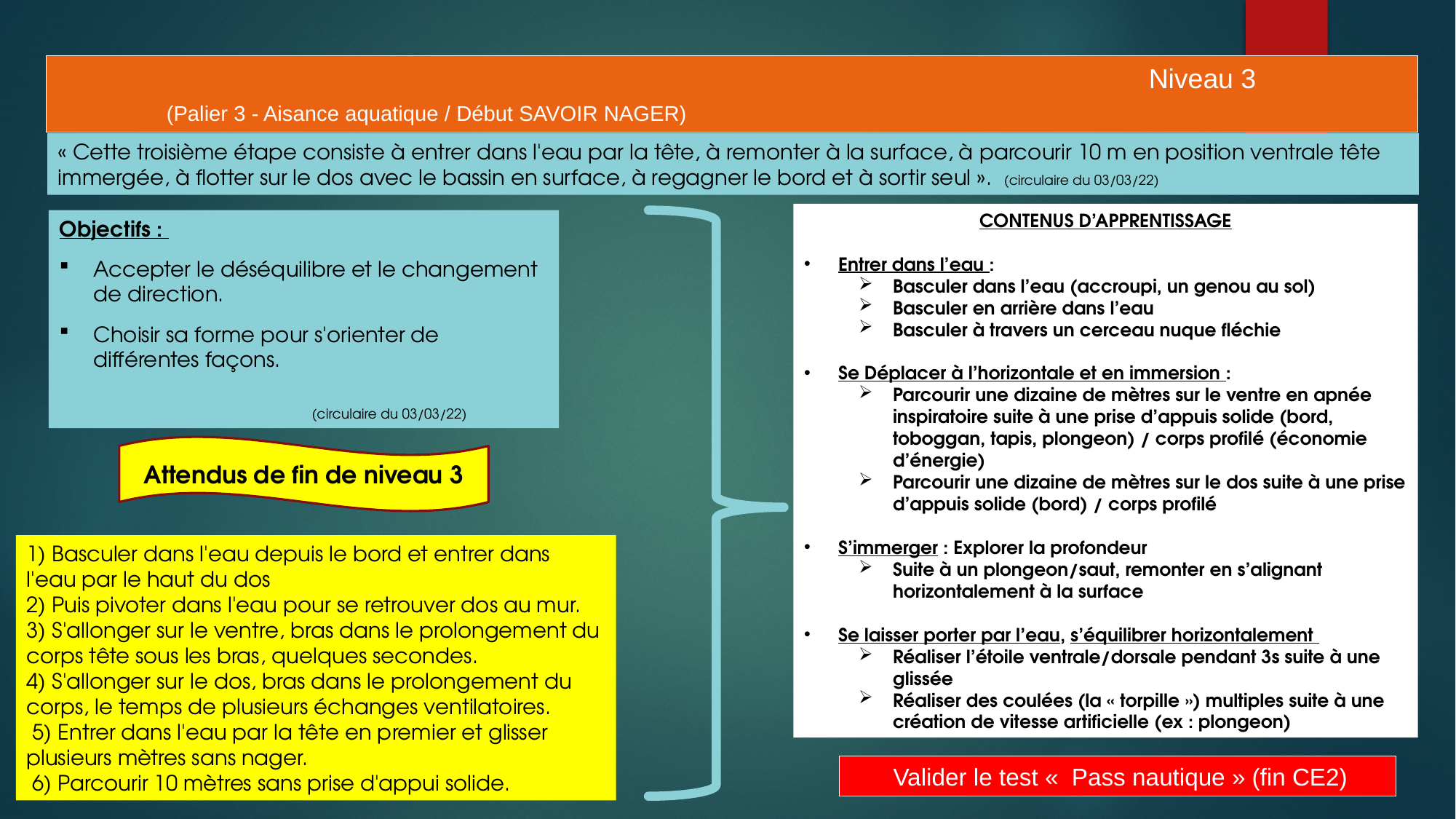

Niveau 3      		(Palier 3 - Aisance aquatique / Début SAVOIR NAGER)
« Cette troisième étape consiste à entrer dans l'eau par la tête, à remonter à la surface, à parcourir 10 m en position ventrale tête
immergée, à flotter sur le dos avec le bassin en surface, à regagner le bord et à sortir seul ».  (circulaire du 03/03/22)
CONTENUS D’APPRENTISSAGE

Entrer dans l’eau :
Basculer dans l’eau (accroupi, un genou au sol)
Basculer en arrière dans l’eau
Basculer à travers un cerceau nuque fléchie

Se Déplacer à l’horizontale et en immersion :
Parcourir une dizaine de mètres sur le ventre en apnée inspiratoire suite à une prise d’appuis solide (bord, toboggan, tapis, plongeon) / corps profilé (économie d’énergie)
Parcourir une dizaine de mètres sur le dos suite à une prise d’appuis solide (bord) / corps profilé

S’immerger : Explorer la profondeur
Suite à un plongeon/saut, remonter en s’alignant horizontalement à la surface

Se laisser porter par l’eau, s’équilibrer horizontalement
Réaliser l’étoile ventrale/dorsale pendant 3s suite à une glissée
Réaliser des coulées (la « torpille ») multiples suite à une création de vitesse artificielle (ex : plongeon)
Objectifs :

Accepter le déséquilibre et le changement de direction.

Choisir sa forme pour s'orienter de différentes façons.                                            						(circulaire du 03/03/22)

Attendus de fin de niveau 3
1) Basculer dans l'eau depuis le bord et entrer dans l'eau par le haut du dos
2) Puis pivoter dans l'eau pour se retrouver dos au mur.
3) S'allonger sur le ventre, bras dans le prolongement du corps tête sous les bras, quelques secondes.
4) S'allonger sur le dos, bras dans le prolongement du corps, le temps de plusieurs échanges ventilatoires.
 5) Entrer dans l'eau par la tête en premier et glisser plusieurs mètres sans nager.
 6) Parcourir 10 mètres sans prise d'appui solide.
 Valider le test «  Pass nautique » (fin CE2)